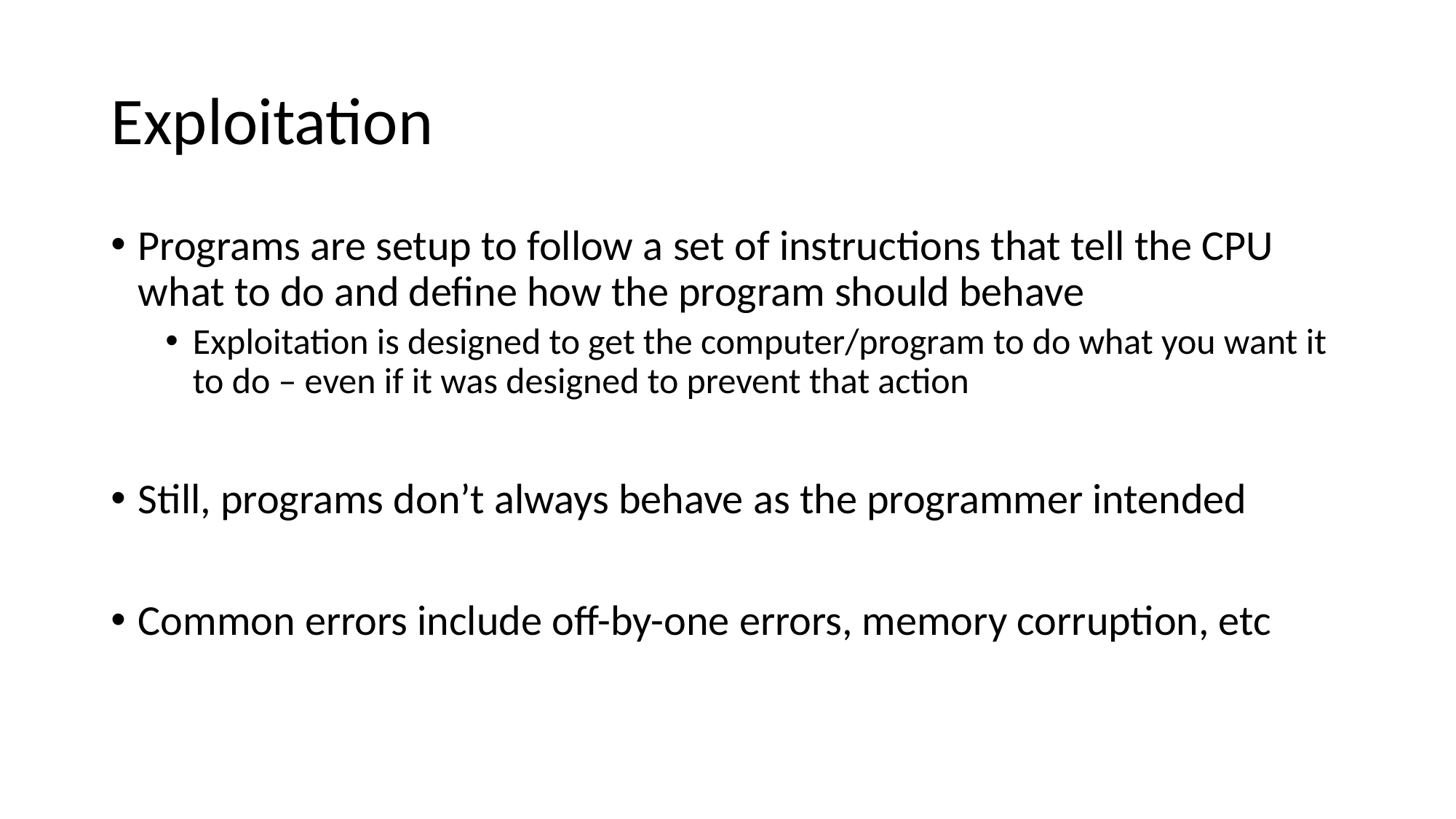

# Exploitation
Programs are setup to follow a set of instructions that tell the CPU what to do and define how the program should behave
Exploitation is designed to get the computer/program to do what you want it to do – even if it was designed to prevent that action

Still, programs don’t always behave as the programmer intended

Common errors include off-by-one errors, memory corruption, etc